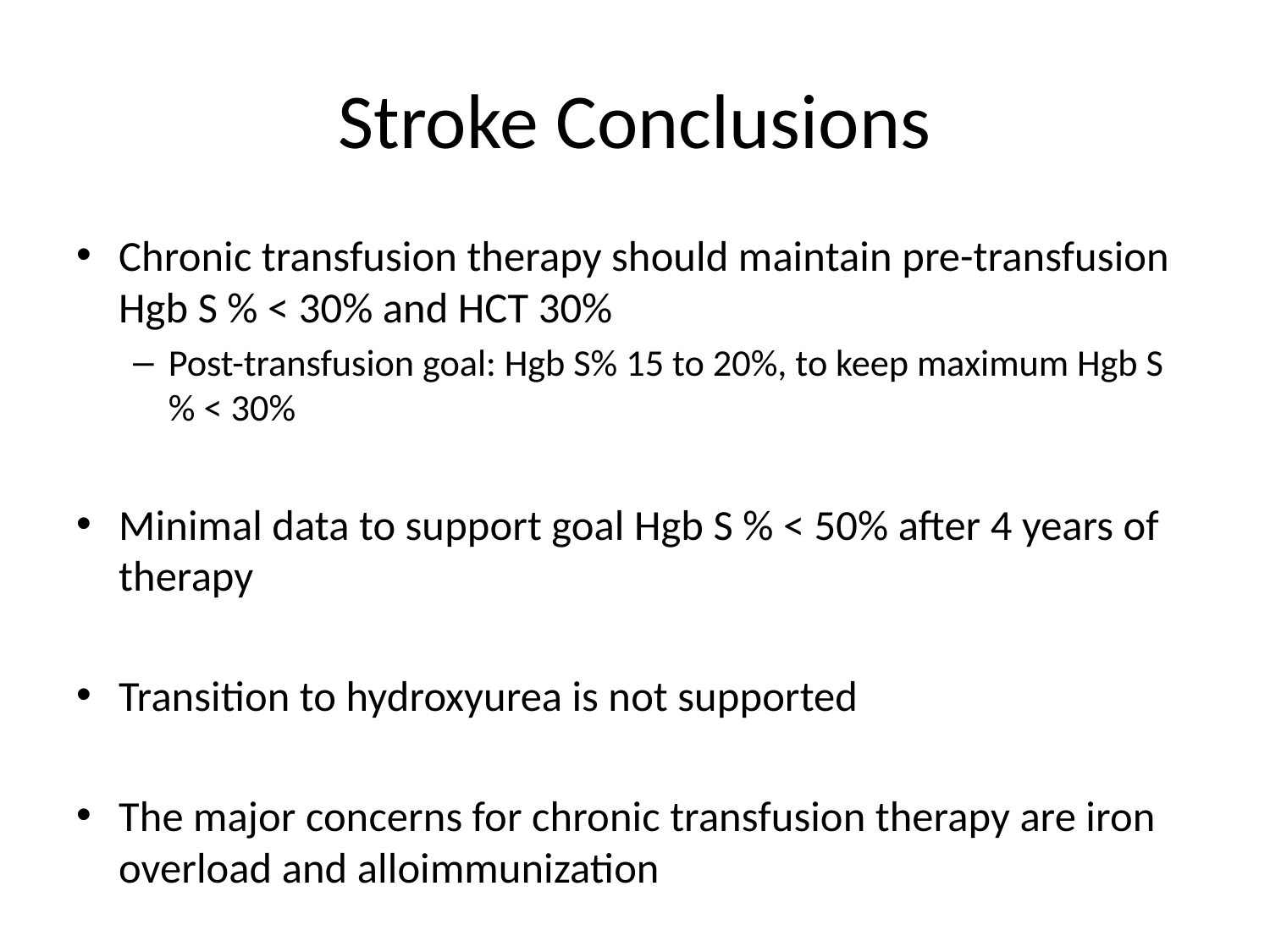

# Stroke Conclusions
Chronic transfusion therapy should maintain pre-transfusion Hgb S % < 30% and HCT 30%
Post-transfusion goal: Hgb S% 15 to 20%, to keep maximum Hgb S% < 30%

Minimal data to support goal Hgb S % < 50% after 4 years of therapy

Transition to hydroxyurea is not supported

The major concerns for chronic transfusion therapy are iron overload and alloimmunization